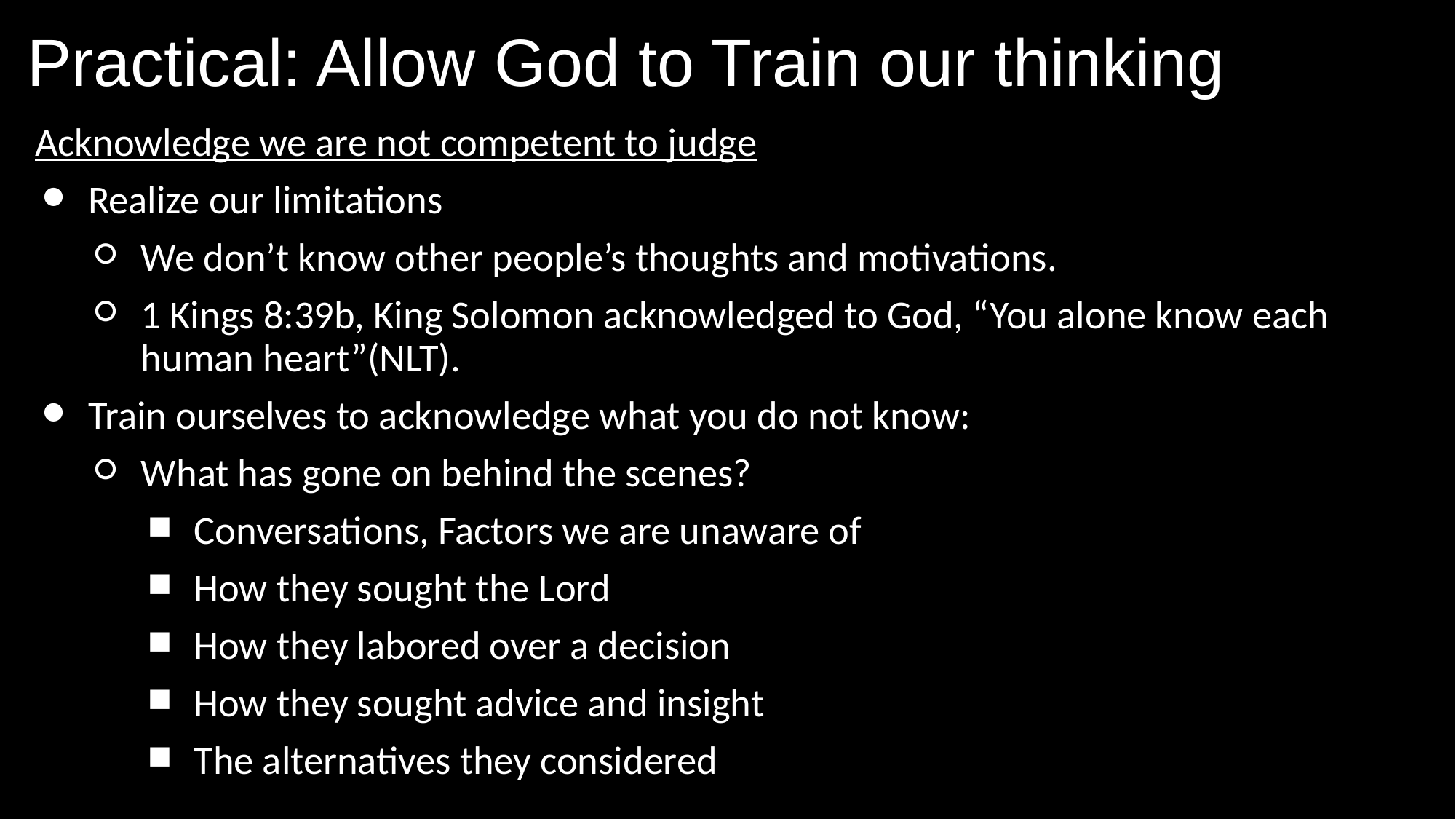

# Practical: Allow God to Train our thinking
Acknowledge we are not competent to judge
Realize our limitations
We don’t know other people’s thoughts and motivations.
1 Kings 8:39b, King Solomon acknowledged to God, “You alone know each human heart”(NLT).
Train ourselves to acknowledge what you do not know:
What has gone on behind the scenes?
Conversations, Factors we are unaware of
How they sought the Lord
How they labored over a decision
How they sought advice and insight
The alternatives they considered